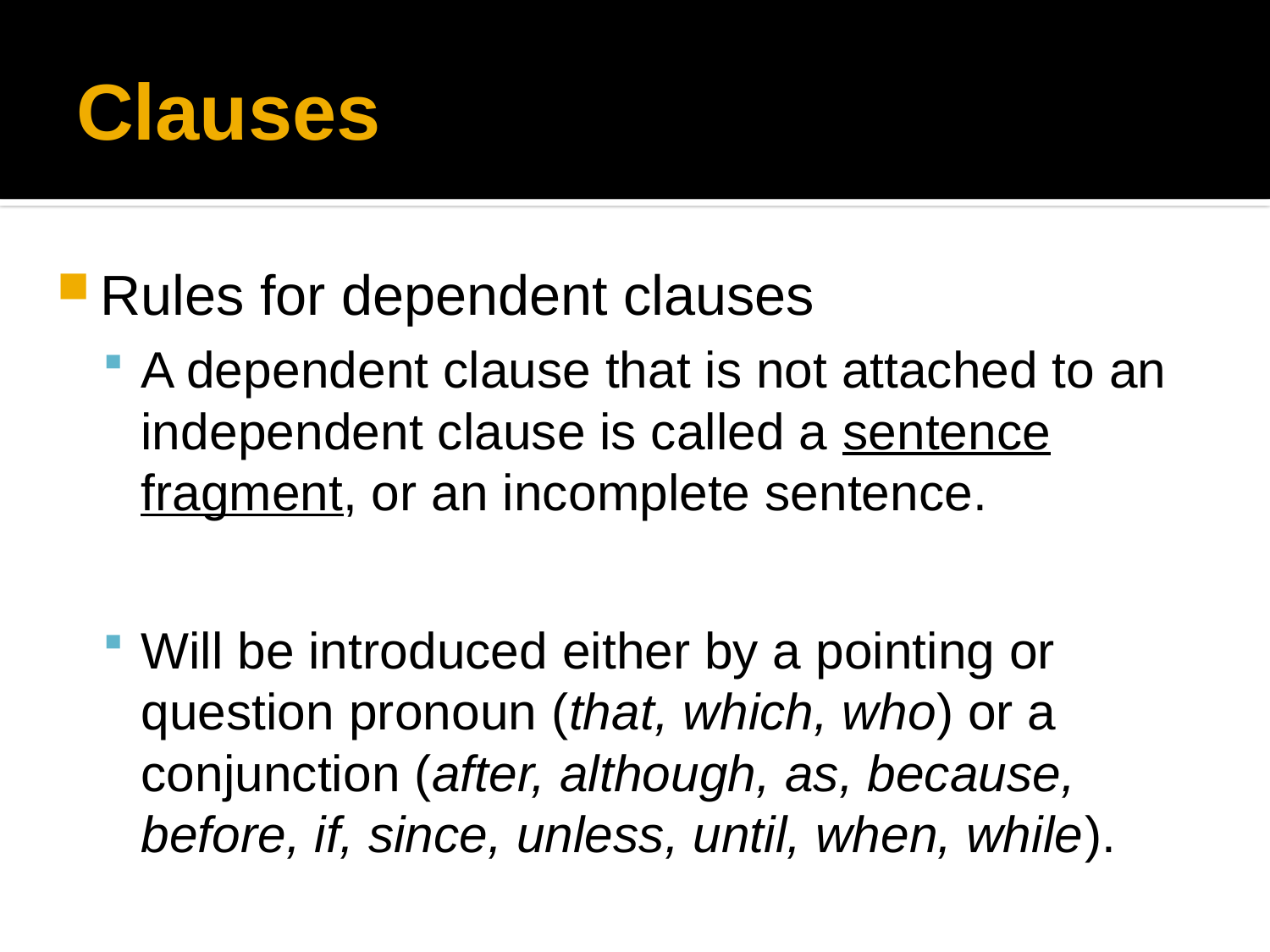

# Clauses
Rules for dependent clauses
A dependent clause that is not attached to an independent clause is called a sentence fragment, or an incomplete sentence.

Will be introduced either by a pointing or question pronoun (that, which, who) or a conjunction (after, although, as, because, before, if, since, unless, until, when, while).